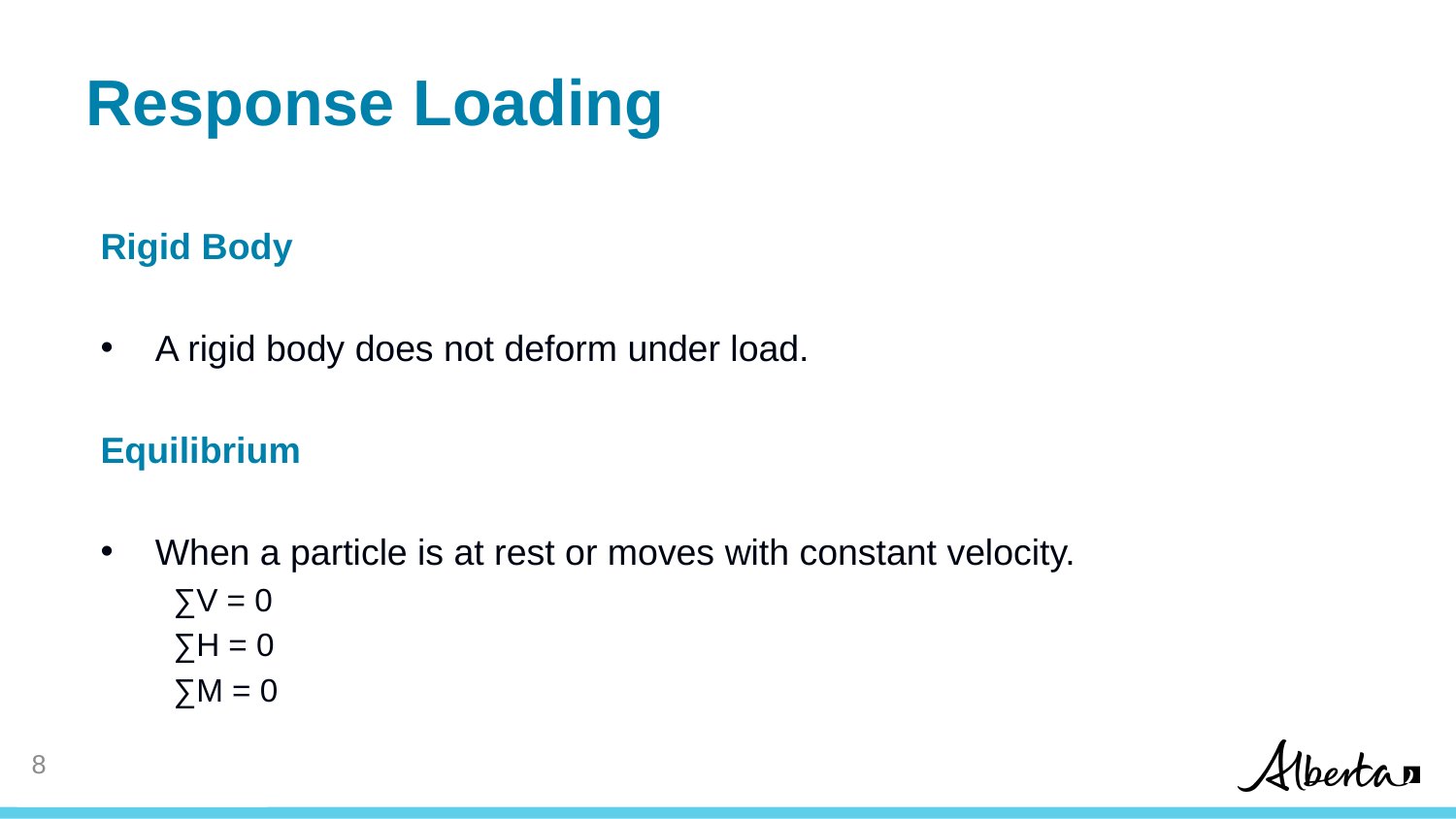

# Response Loading
Rigid Body

A rigid body does not deform under load.

Equilibrium

When a particle is at rest or moves with constant velocity.
∑V = 0
∑H = 0
∑M = 0

8